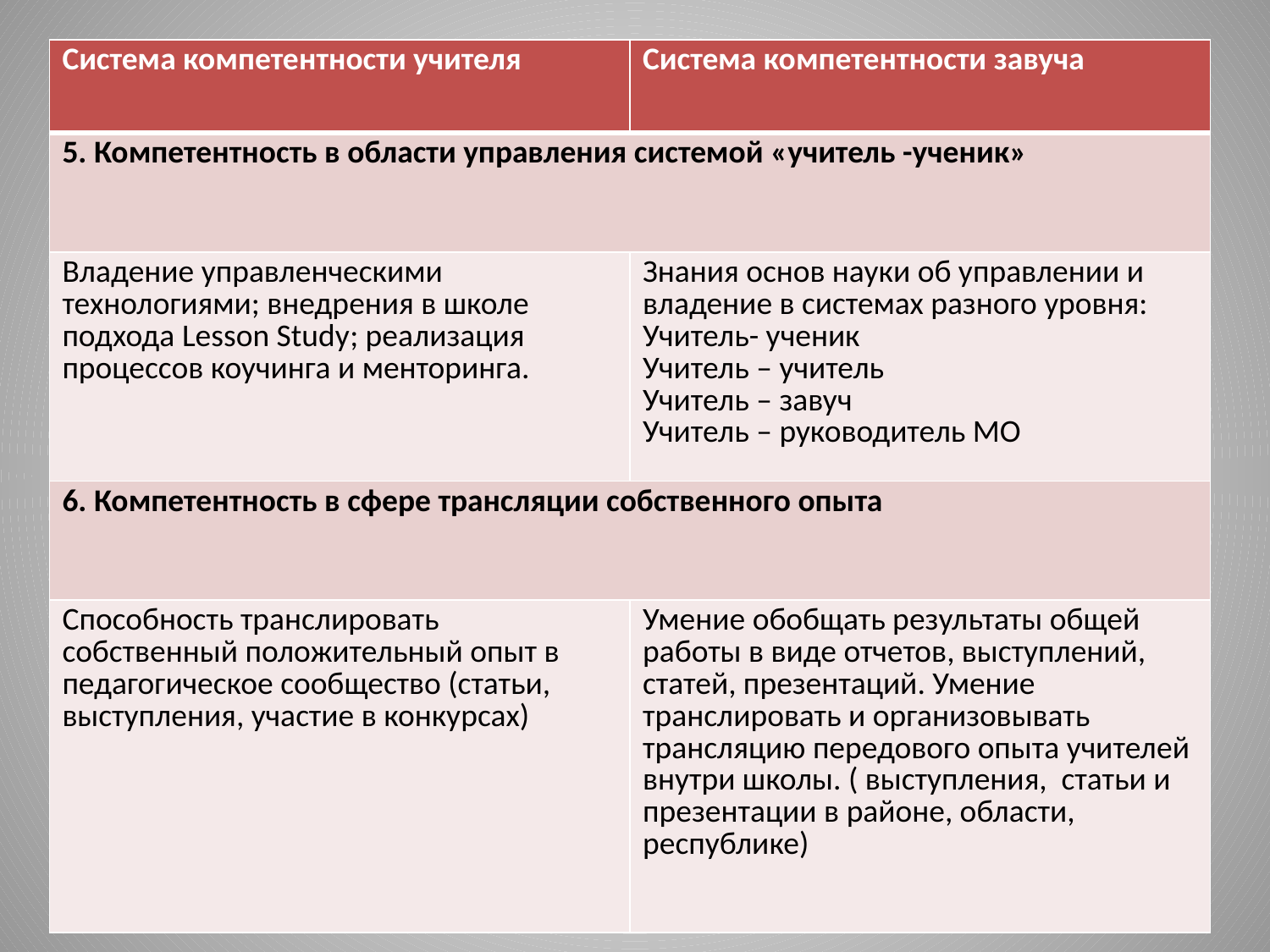

| Система компетентности учителя | Система компетентности завуча |
| --- | --- |
| 5. Компетентность в области управления системой «учитель -ученик» |  |
| Владение управленческими технологиями; внедрения в школе подхода Lesson Study; реализация процессов коучинга и менторинга. | Знания основ науки об управлении и владение в системах разного уровня: Учитель- ученик Учитель – учитель Учитель – завуч Учитель – руководитель МО |
| 6. Компетентность в сфере трансляции собственного опыта |  |
| Способность транслировать собственный положительный опыт в педагогическое сообщество (статьи, выступления, участие в конкурсах) | Умение обобщать результаты общей работы в виде отчетов, выступлений, статей, презентаций. Умение транслировать и организовывать трансляцию передового опыта учителей внутри школы. ( выступления, статьи и презентации в районе, области, республике) |